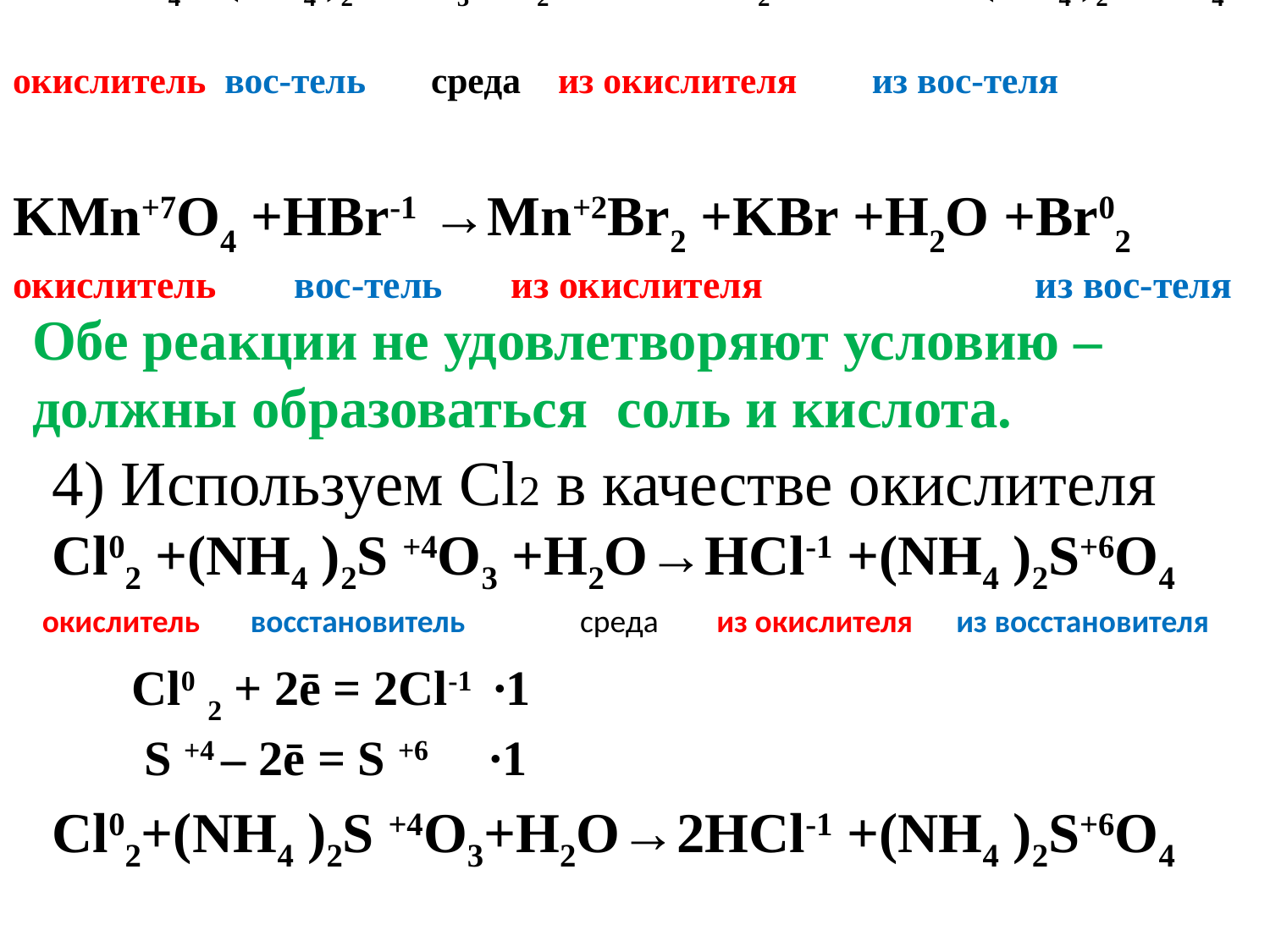

KMn+7O4 + (NH4 )2 S +4O3 +H2O →Mn+2O2↓ + KOH + (NH4 )2 S +6O4
окислитель  вос-тель       среда    из окислителя        из вос-теля

KMn+7O4 +HBr-1 →Mn+2Br2 +KBr +H2O +Br02
окислитель        вос-тель       из окислителя                            из вос-теля
Обе реакции не удовлетворяют условию – должны образоваться  соль и кислота.
4) Используем Cl2 в качестве окислителя Cl02 +(NH4 )2S +4O3 +H2O→HCl-1 +(NH4 )2S+6O4

окислитель       восстановитель                среда        из окислителя      из восстановителя
Cl0 2 + 2ē = 2Cl-1   ∙1
 S +4 – 2ē = S +6     ∙1
Cl02+(NH4 )2S +4O3+H2O→2HCl-1 +(NH4 )2S+6O4